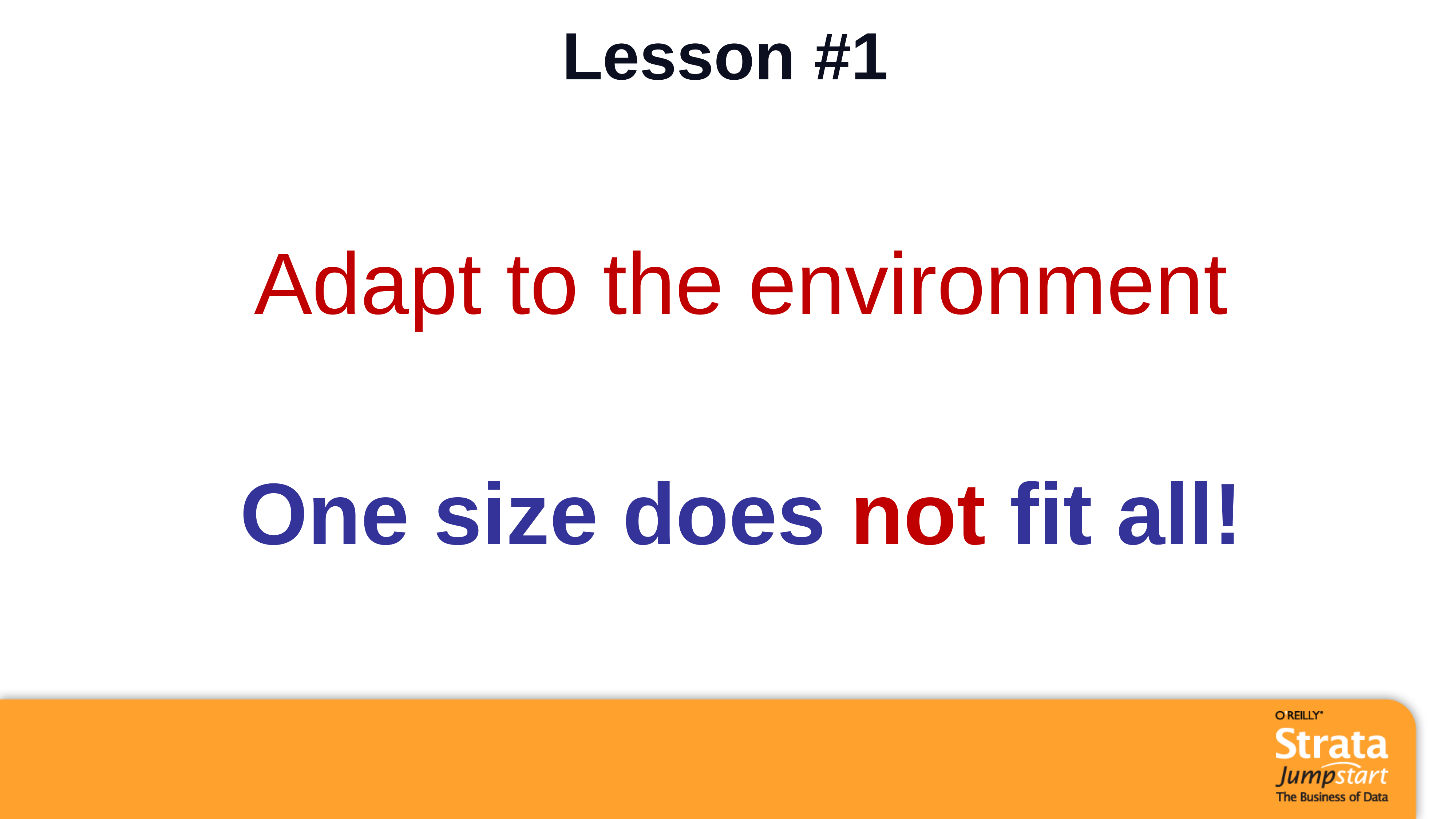

# Lesson #1

Adapt to the environment

One size does not fit all!